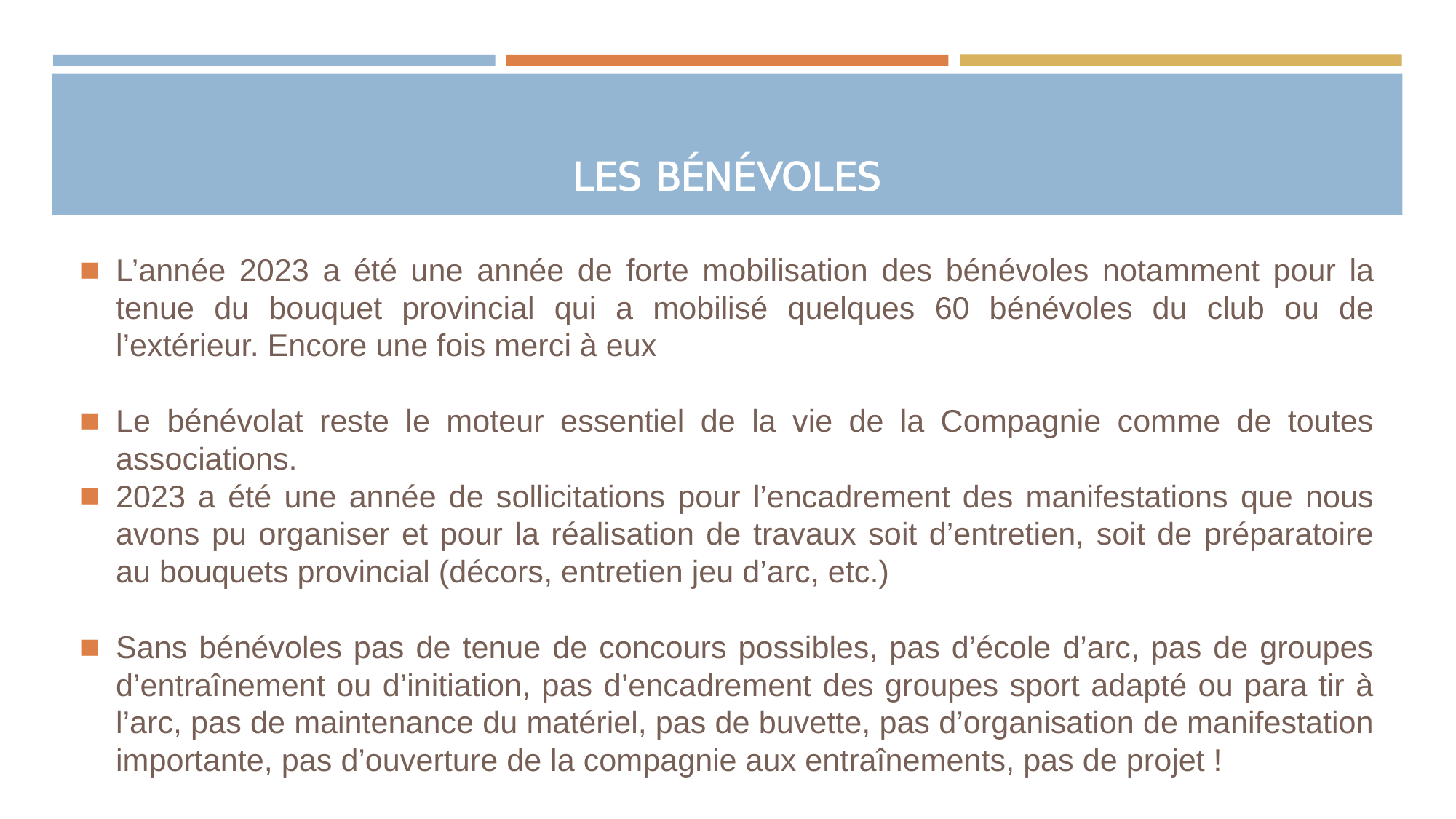

# LES BÉNÉVOLES
L’année 2023 a été une année de forte mobilisation des bénévoles notamment pour la tenue du bouquet provincial qui a mobilisé quelques 60 bénévoles du club ou de l’extérieur. Encore une fois merci à eux

Le bénévolat reste le moteur essentiel de la vie de la Compagnie comme de toutes associations.
2023 a été une année de sollicitations pour l’encadrement des manifestations que nous avons pu organiser et pour la réalisation de travaux soit d’entretien, soit de préparatoire au bouquets provincial (décors, entretien jeu d’arc, etc.)

Sans bénévoles pas de tenue de concours possibles, pas d’école d’arc, pas de groupes d’entraînement ou d’initiation, pas d’encadrement des groupes sport adapté ou para tir à l’arc, pas de maintenance du matériel, pas de buvette, pas d’organisation de manifestation importante, pas d’ouverture de la compagnie aux entraînements, pas de projet !